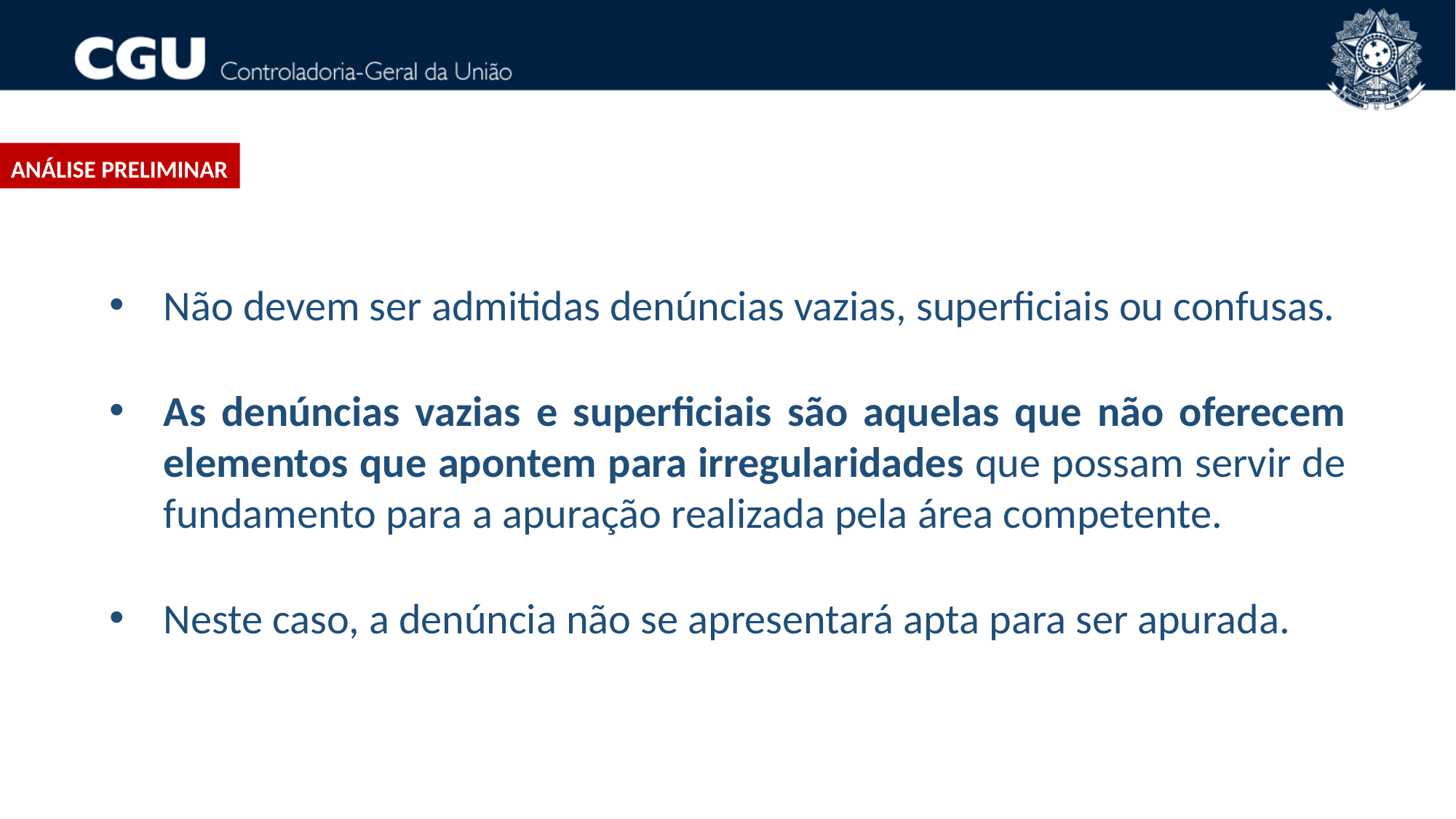

ANÁLISE PRELIMINAR
Não devem ser admitidas denúncias vazias, superficiais ou confusas.
As denúncias vazias e superficiais são aquelas que não oferecem elementos que apontem para irregularidades que possam servir de fundamento para a apuração realizada pela área competente.
Neste caso, a denúncia não se apresentará apta para ser apurada.